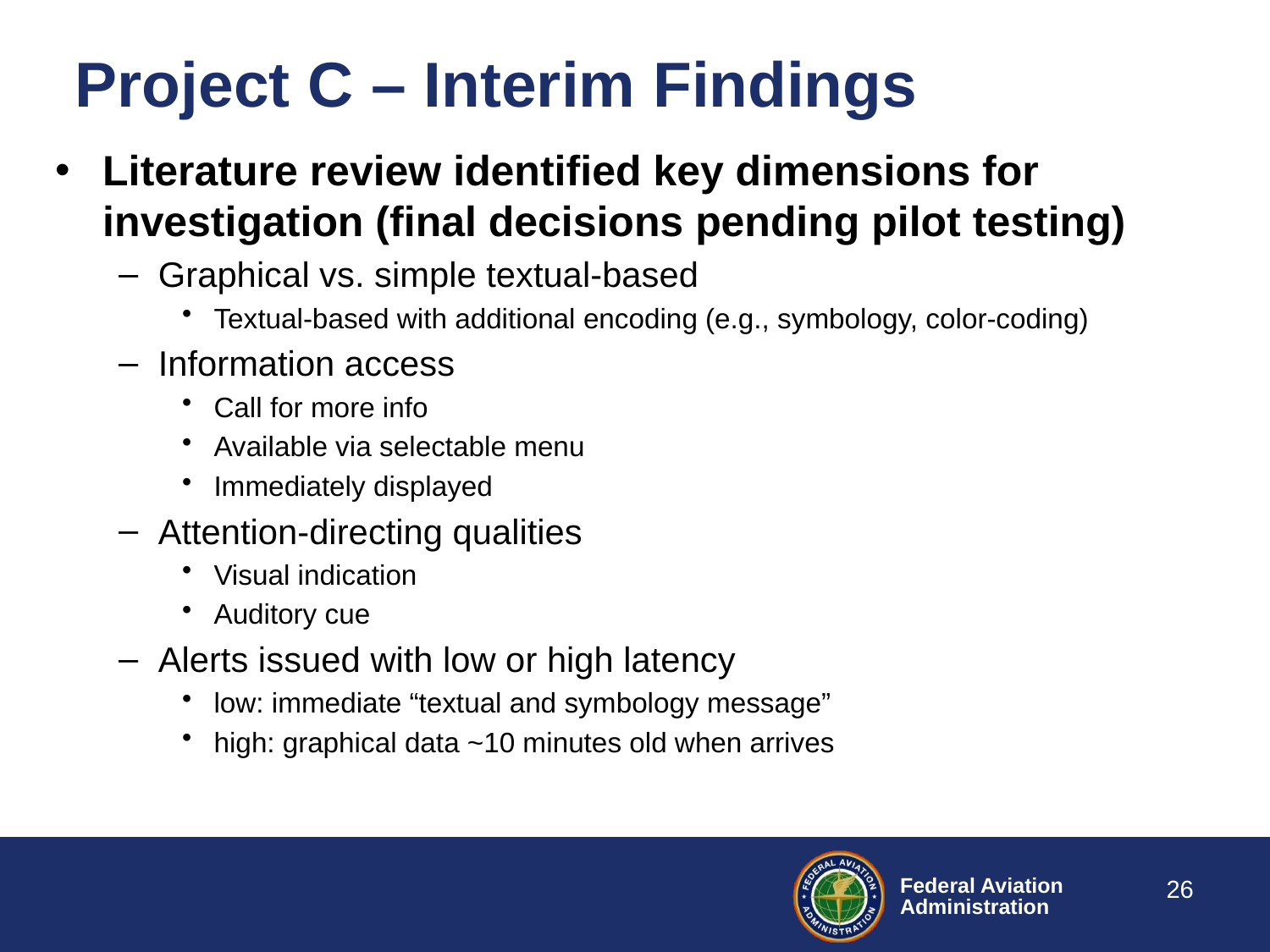

# Project C – Interim Findings
Literature review identified key dimensions for investigation (final decisions pending pilot testing)
Graphical vs. simple textual-based
Textual-based with additional encoding (e.g., symbology, color-coding)
Information access
Call for more info
Available via selectable menu
Immediately displayed
Attention-directing qualities
Visual indication
Auditory cue
Alerts issued with low or high latency
low: immediate “textual and symbology message”
high: graphical data ~10 minutes old when arrives

26